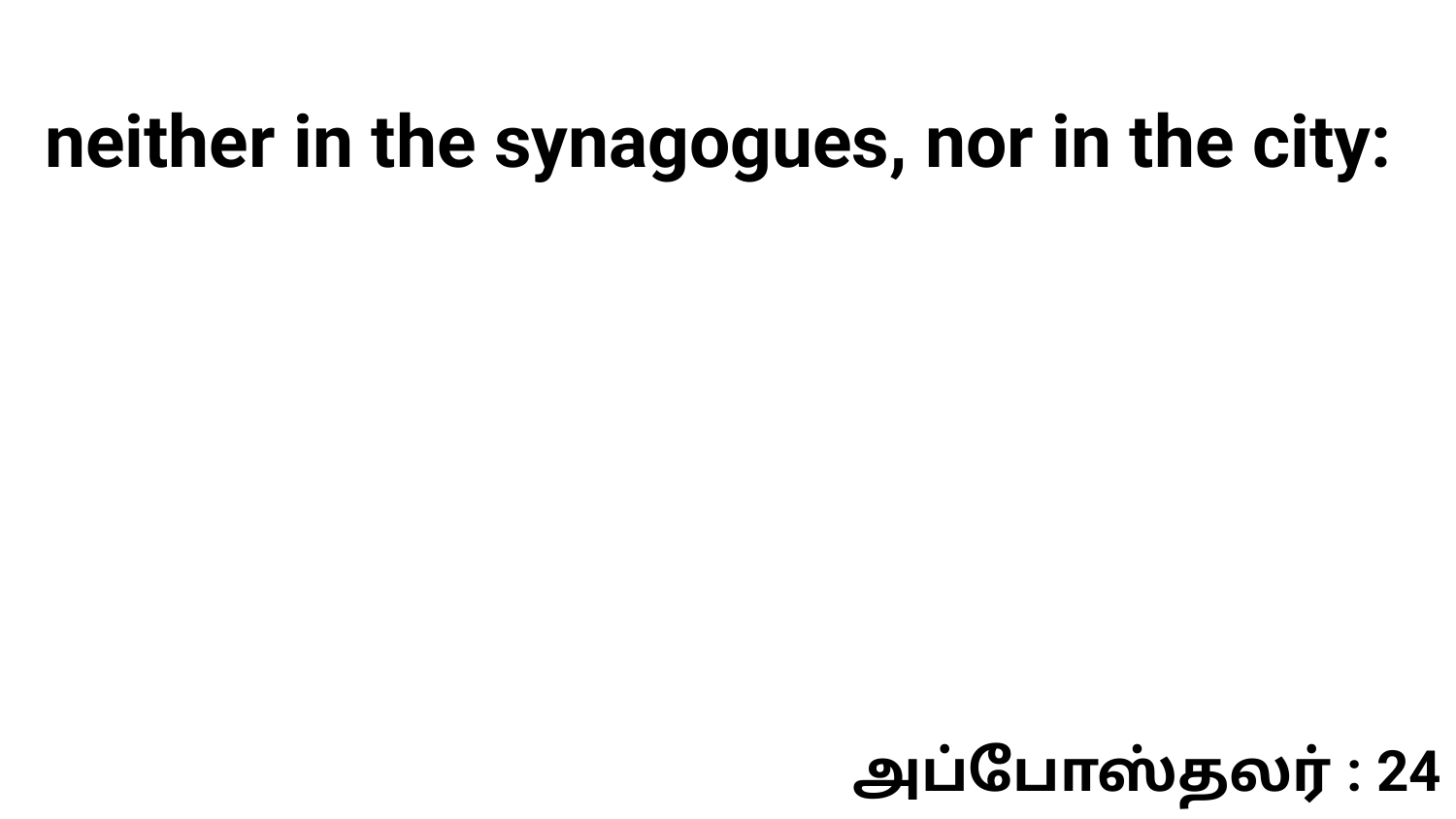

neither in the synagogues, nor in the city:
அப்போஸ்தலர் : 24